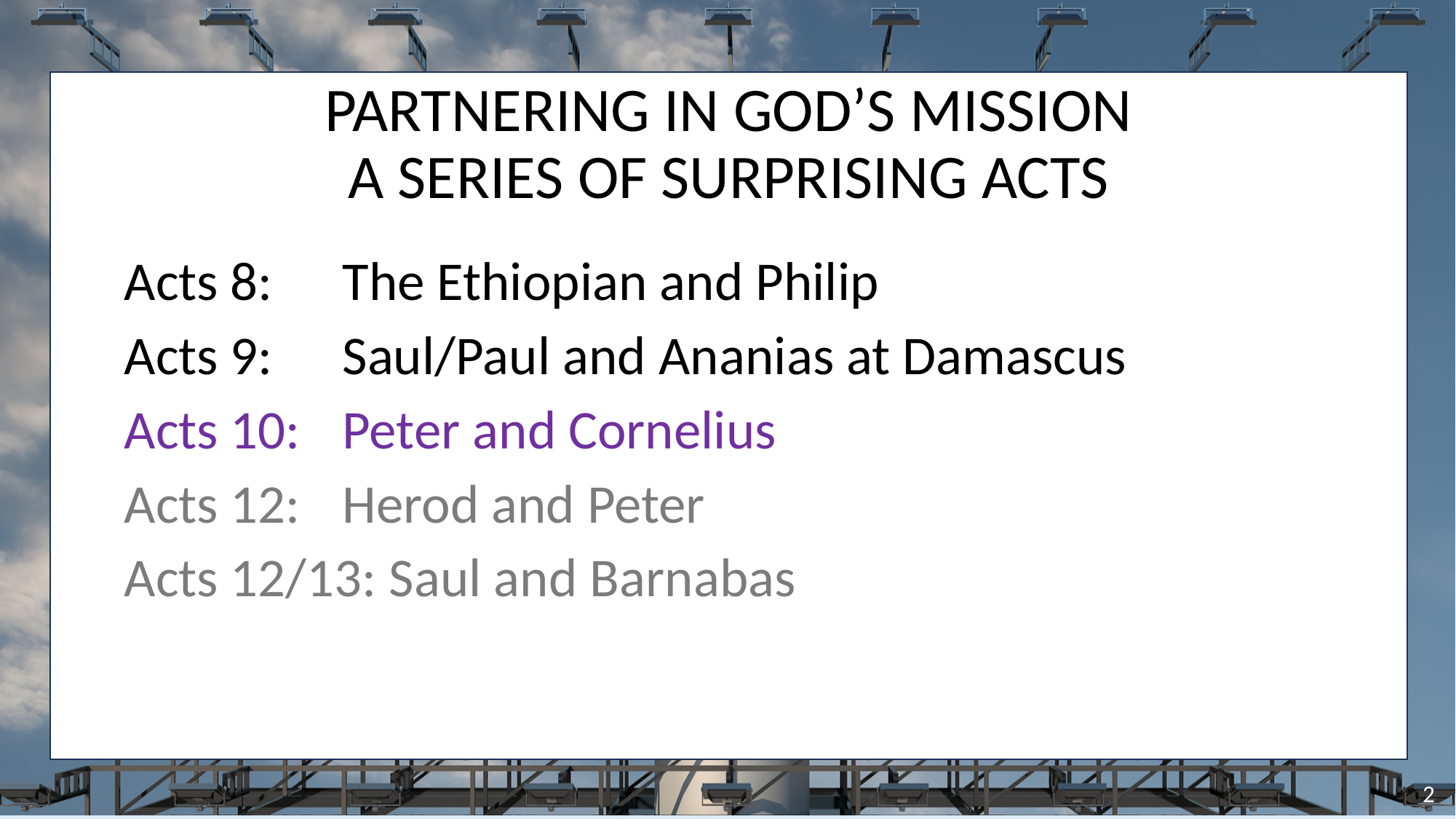

# PARTNERING IN GOD’S MISSION A SERIES OF SURPRISING ACTS
Acts 8:	The Ethiopian and Philip
Acts 9:	Saul/Paul and Ananias at Damascus
Acts 10: 	Peter and Cornelius
Acts 12: 	Herod and Peter
Acts 12/13: Saul and Barnabas
2